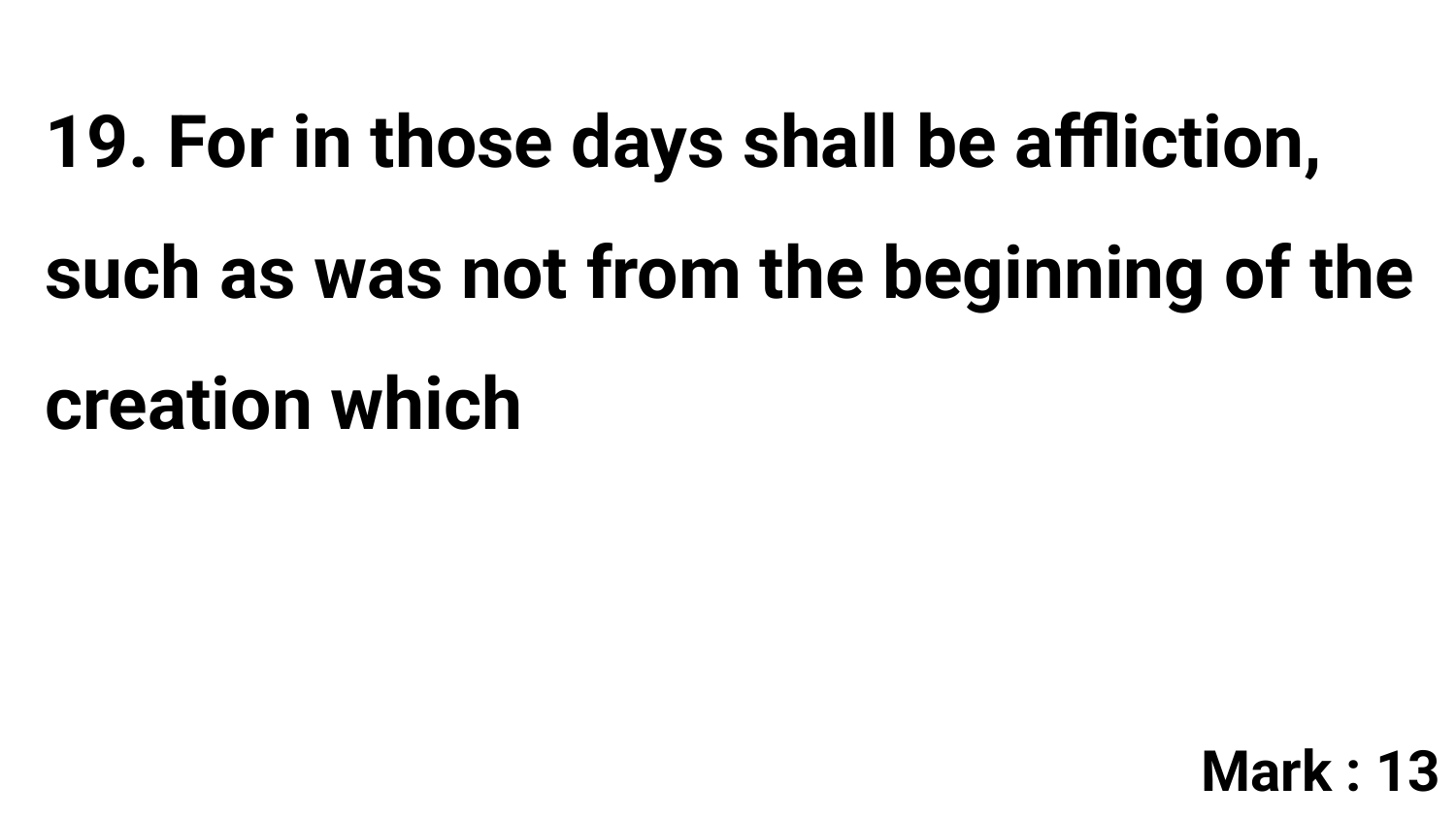

19. For in those days shall be affliction, such as was not from the beginning of the creation which
Mark : 13